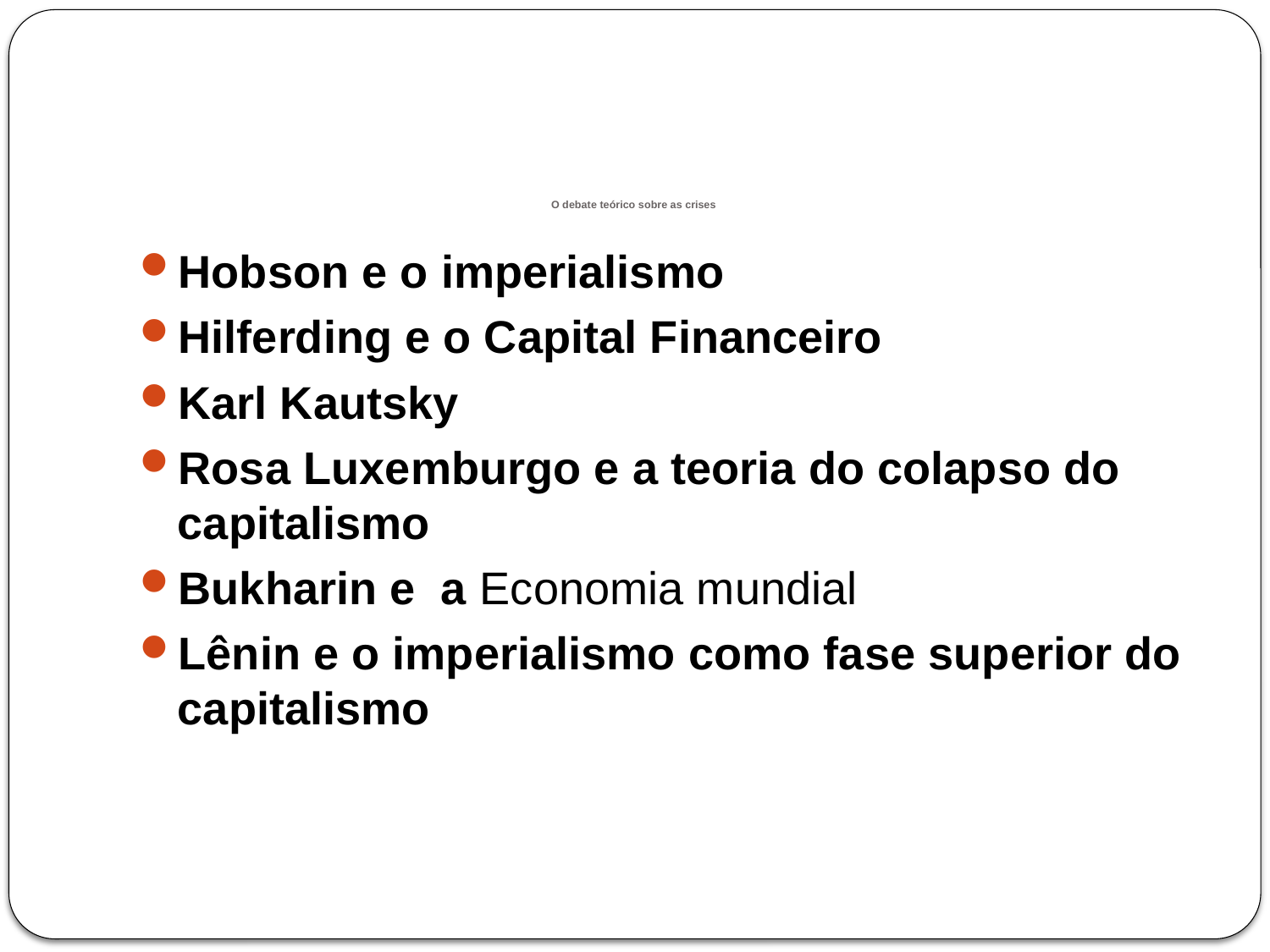

# O debate teórico sobre as crises
Hobson e o imperialismo
Hilferding e o Capital Financeiro
Karl Kautsky
Rosa Luxemburgo e a teoria do colapso do capitalismo
Bukharin e  a Economia mundial
Lênin e o imperialismo como fase superior do capitalismo